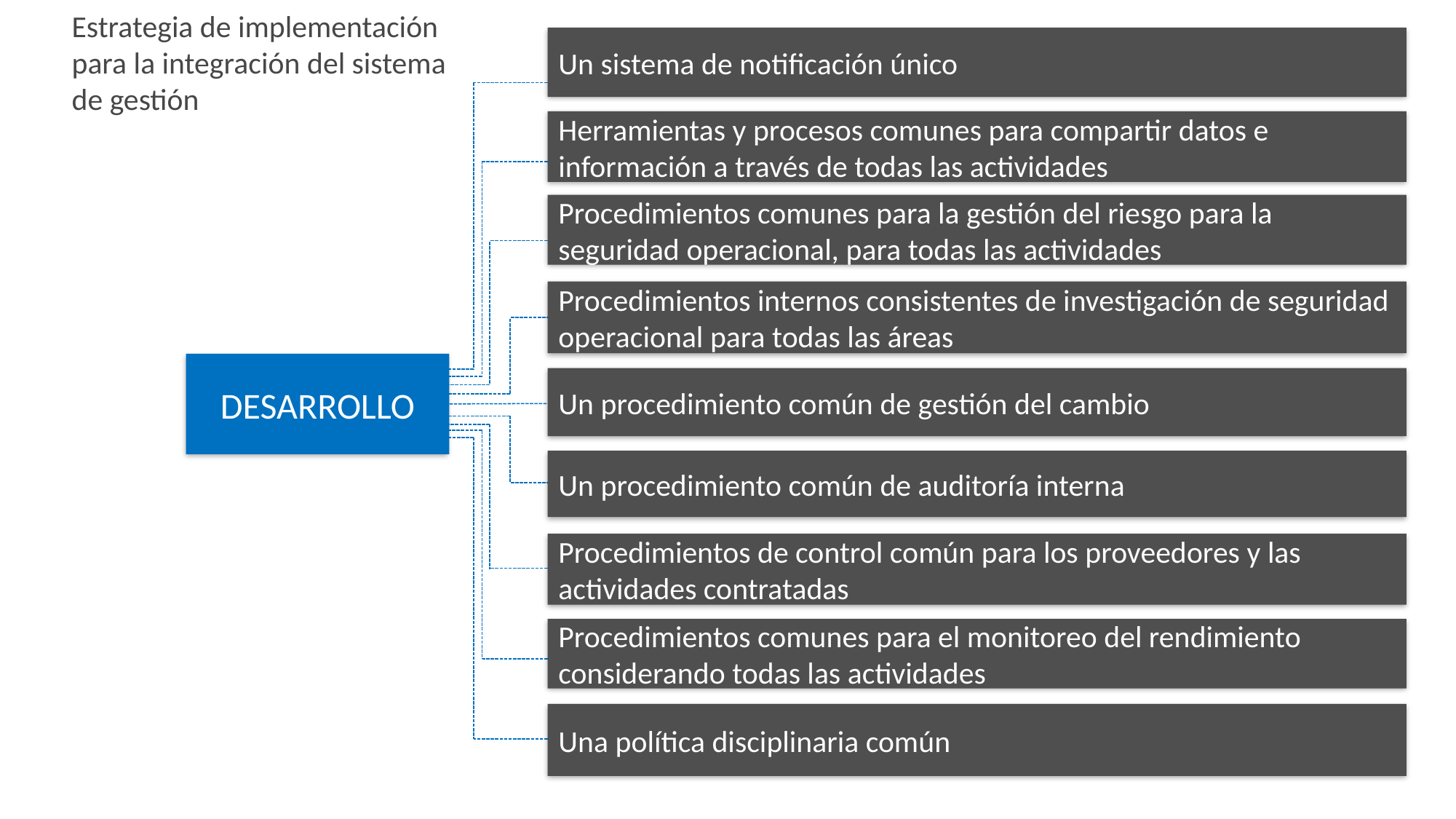

# Estrategia de implementación para la integración del sistema de gestión
Un sistema de notificación único
Herramientas y procesos comunes para compartir datos e información a través de todas las actividades
Procedimientos comunes para la gestión del riesgo para la seguridad operacional, para todas las actividades
Procedimientos de control común para los proveedores y las actividades contratadas
Procedimientos comunes para el monitoreo del rendimiento considerando todas las actividades
Una política disciplinaria común
Procedimientos internos consistentes de investigación de seguridad operacional para todas las áreas
DESARROLLO
Un procedimiento común de gestión del cambio
Un procedimiento común de auditoría interna